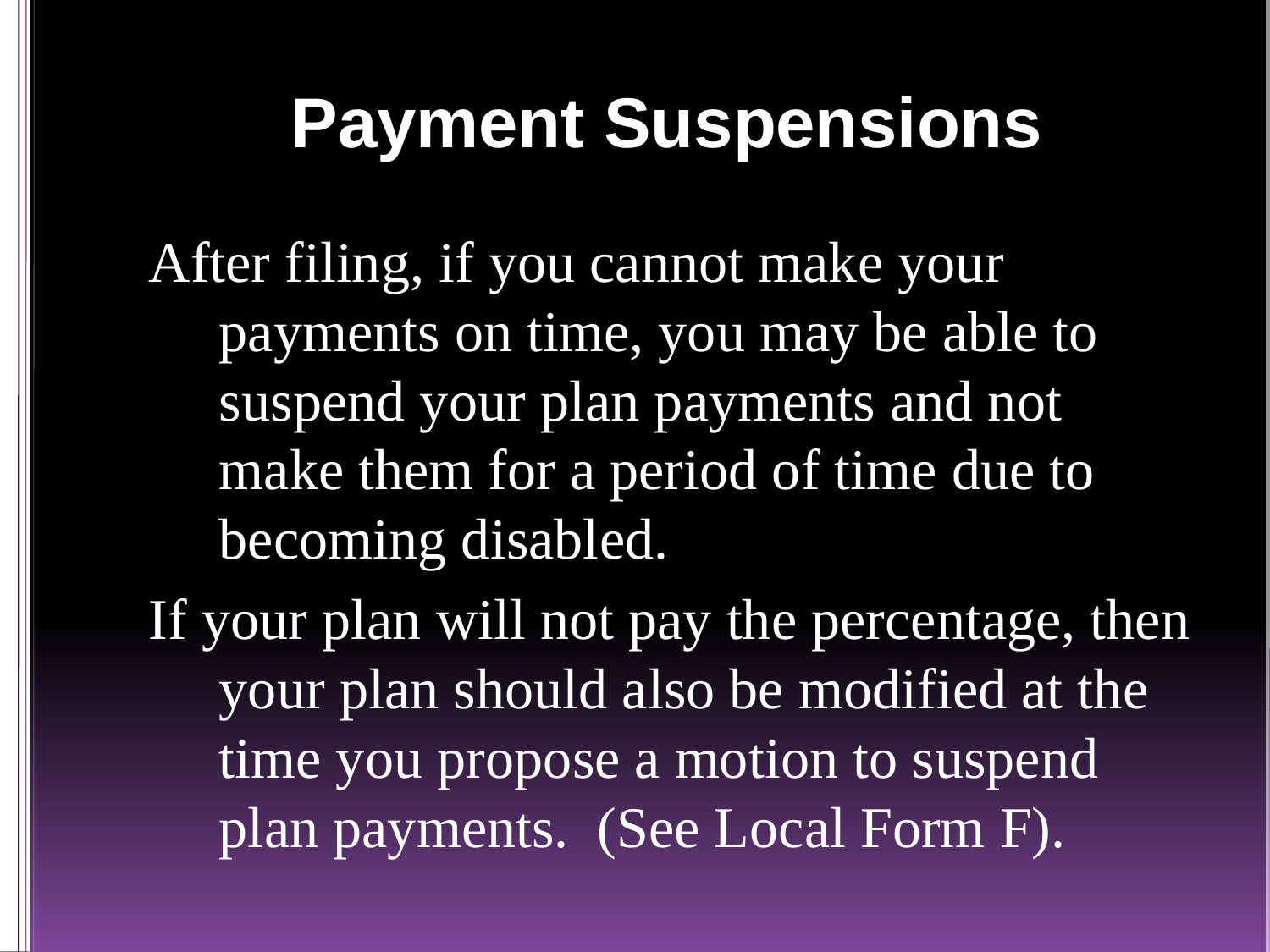

# Payment Suspensions
After filing, if you cannot make your payments on time, you may be able to suspend your plan payments and not make them for a period of time due to becoming disabled.
If your plan will not pay the percentage, then your plan should also be modified at the time you propose a motion to suspend plan payments.  (See Local Form F).